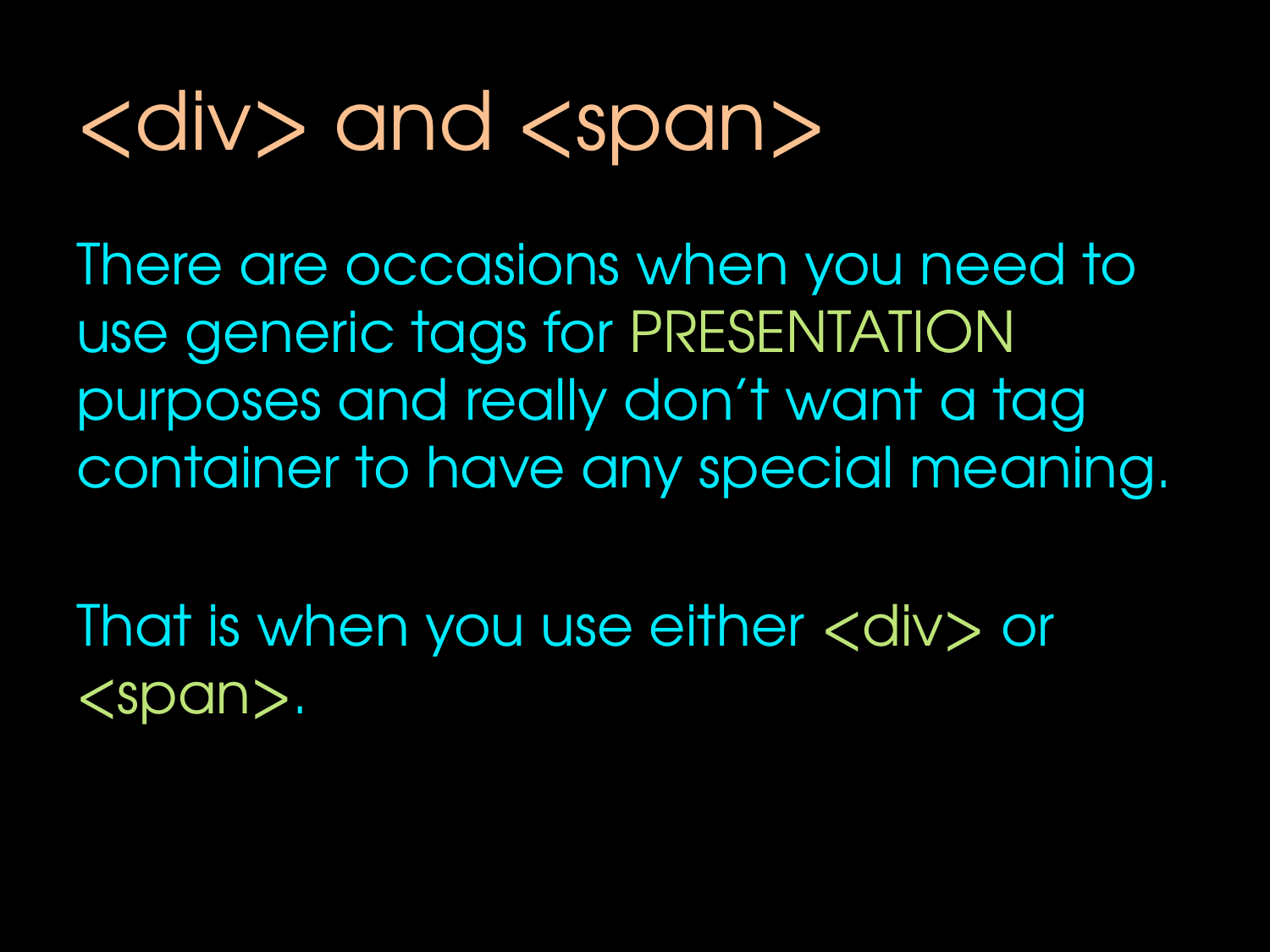

# <div> and <span>
There are occasions when you need to use generic tags for PRESENTATION purposes and really don’t want a tag container to have any special meaning.

That is when you use either <div> or <span>.